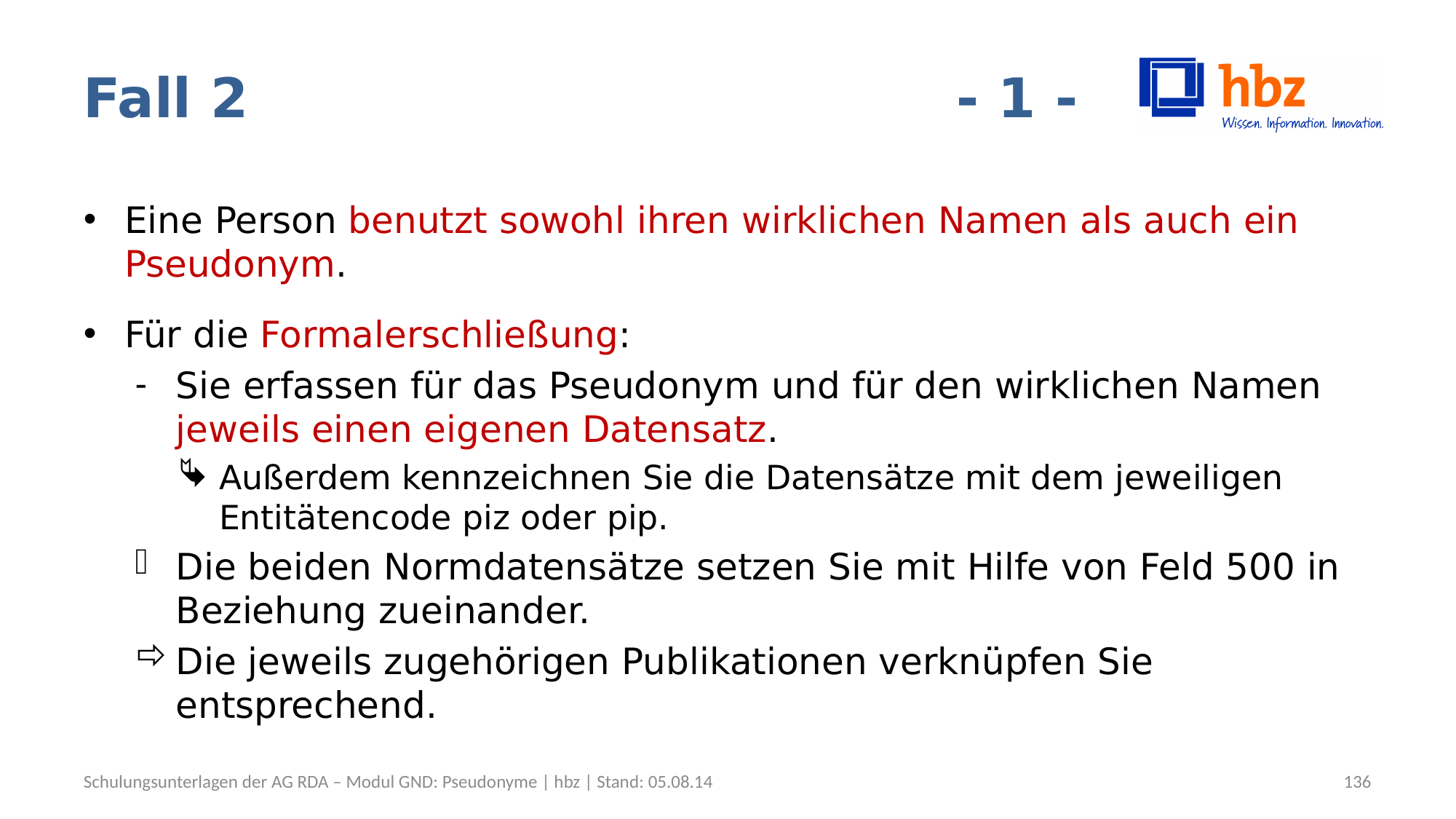

# Fall 2							- 1 -
Eine Person benutzt sowohl ihren wirklichen Namen als auch ein Pseudonym.
Für die Formalerschließung:
Sie erfassen für das Pseudonym und für den wirklichen Namen jeweils einen eigenen Datensatz.
Außerdem kennzeichnen Sie die Datensätze mit dem jeweiligen Entitätencode piz oder pip.
Die beiden Normdatensätze setzen Sie mit Hilfe von Feld 500 in Beziehung zueinander.
Die jeweils zugehörigen Publikationen verknüpfen Sie entsprechend.
Schulungsunterlagen der AG RDA – Modul GND: Pseudonyme | hbz | Stand: 05.08.14
136